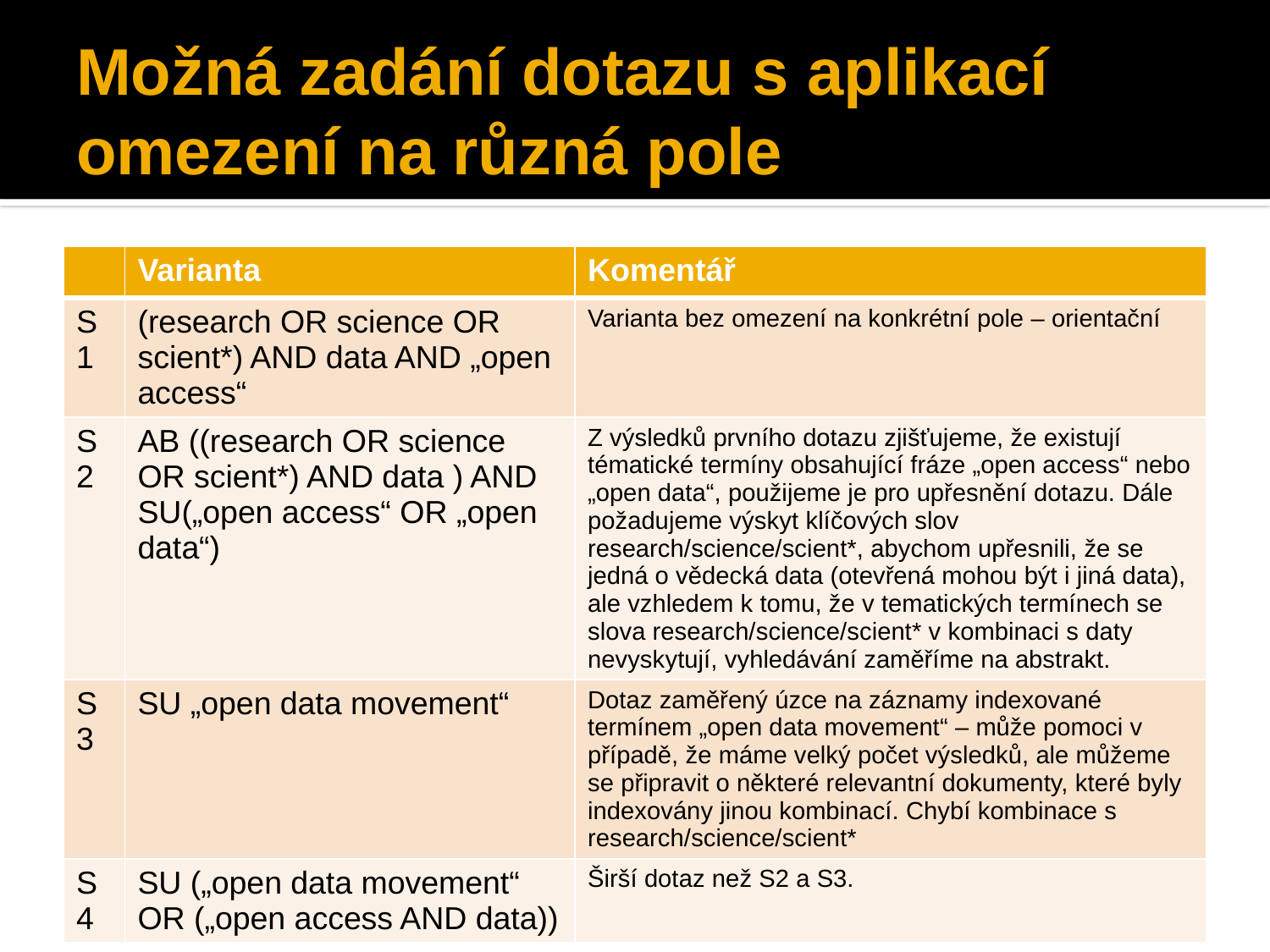

# Možná zadání dotazu s aplikací omezení na různá pole
|  | Varianta | Komentář |
| --- | --- | --- |
| S1 | (research OR science OR scient\*) AND data AND „open access“ | Varianta bez omezení na konkrétní pole – orientační |
| S2 | AB ((research OR science OR scient\*) AND data ) AND SU(„open access“ OR „open data“) | Z výsledků prvního dotazu zjišťujeme, že existují tématické termíny obsahující fráze „open access“ nebo „open data“, použijeme je pro upřesnění dotazu. Dále požadujeme výskyt klíčových slov research/science/scient\*, abychom upřesnili, že se jedná o vědecká data (otevřená mohou být i jiná data), ale vzhledem k tomu, že v tematických termínech se slova research/science/scient\* v kombinaci s daty nevyskytují, vyhledávání zaměříme na abstrakt. |
| S3 | SU „open data movement“ | Dotaz zaměřený úzce na záznamy indexované termínem „open data movement“ – může pomoci v případě, že máme velký počet výsledků, ale můžeme se připravit o některé relevantní dokumenty, které byly indexovány jinou kombinací. Chybí kombinace s research/science/scient\* |
| S4 | SU („open data movement“ OR („open access AND data)) | Širší dotaz než S2 a S3. |